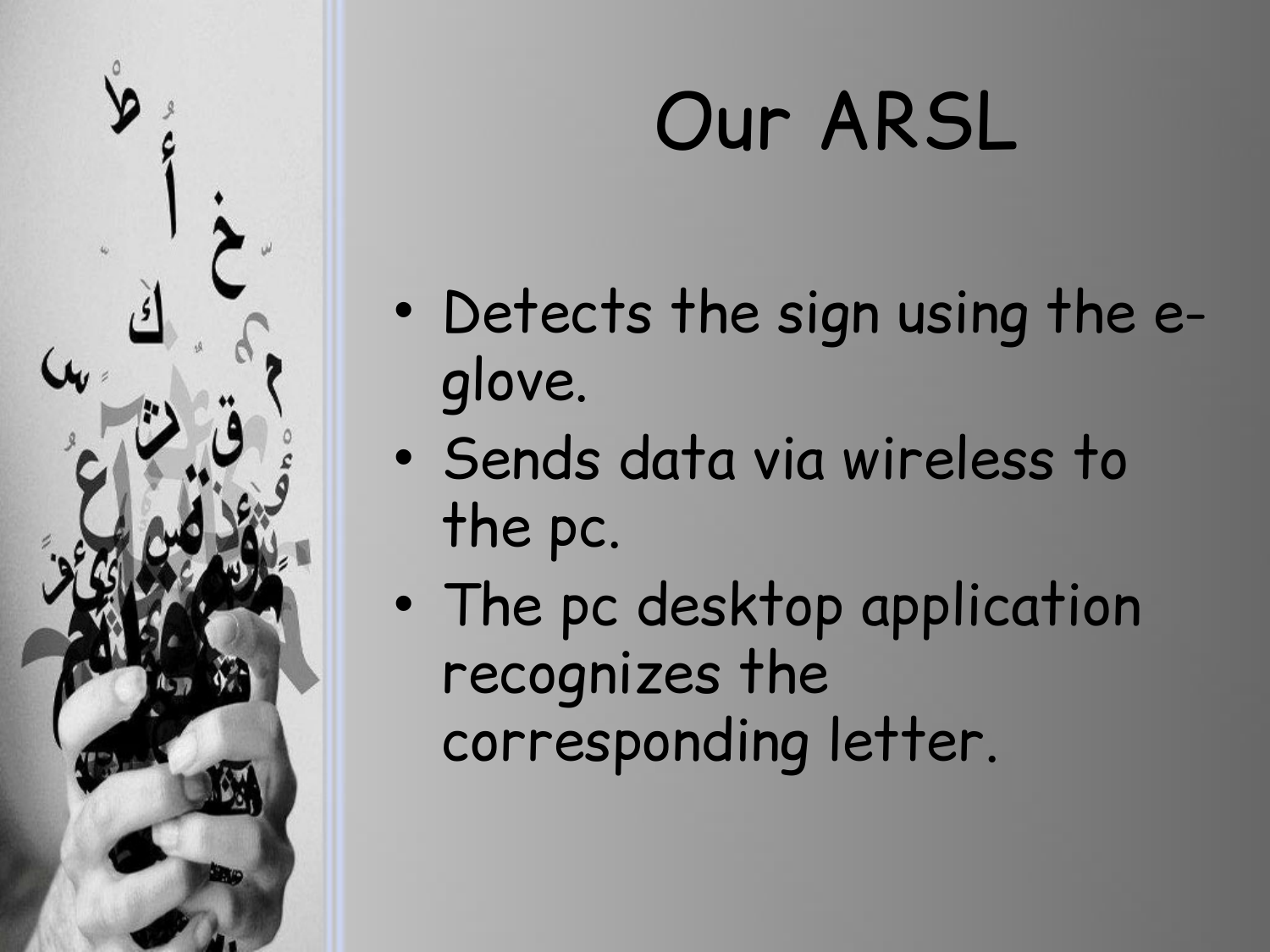

# Our ARSL

Detects the sign using the e-glove.
Sends data via wireless to the pc.
The pc desktop application recognizes the corresponding letter.